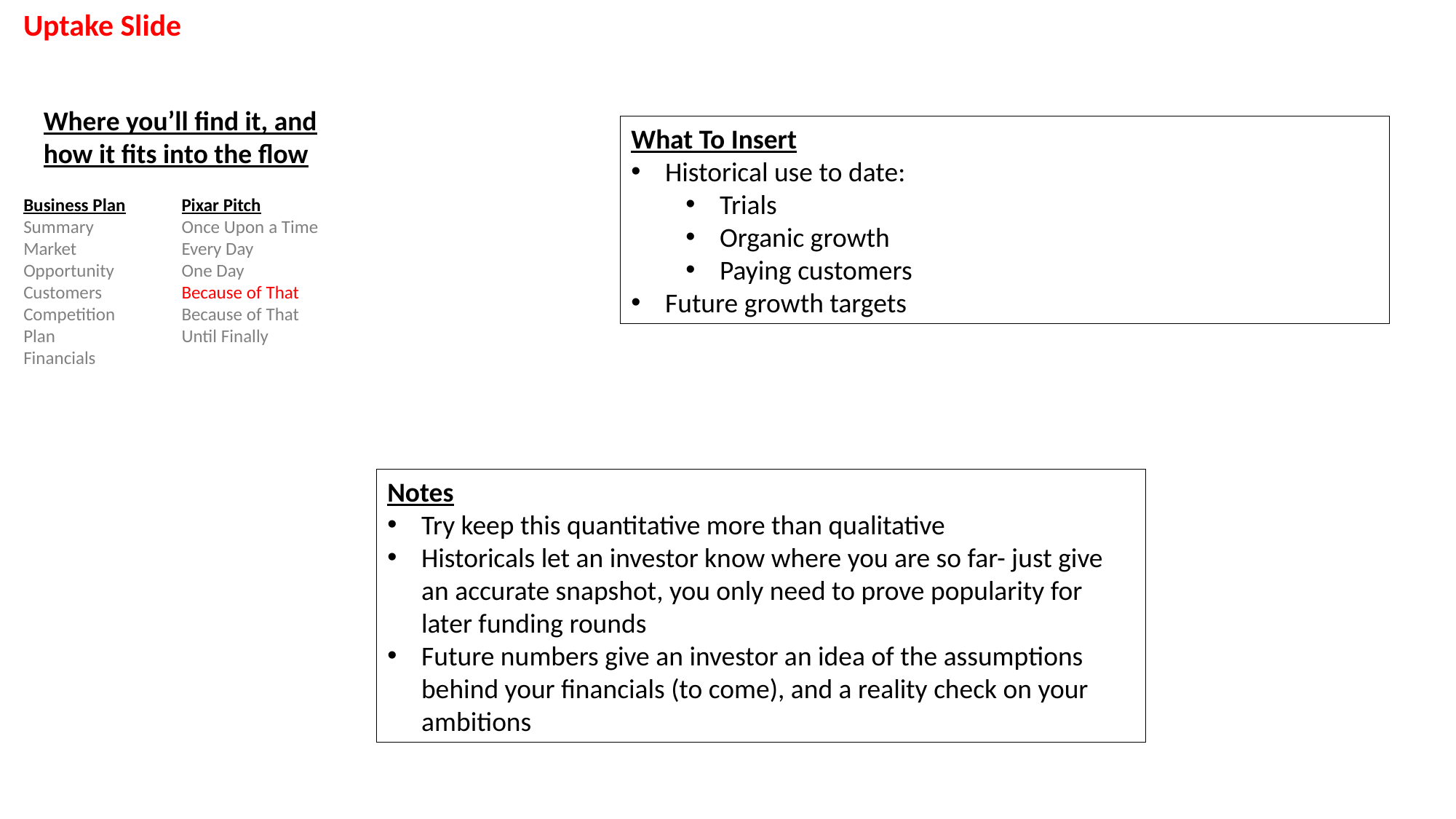

Uptake Slide
Where you’ll find it, and how it fits into the flow
What To Insert
Historical use to date:
Trials
Organic growth
Paying customers
Future growth targets
Business Plan
Summary
Market
Opportunity
Customers
Competition
Plan
Financials
Pixar Pitch
Once Upon a Time
Every Day
One Day
Because of That
Because of That
Until Finally
Notes
Try keep this quantitative more than qualitative
Historicals let an investor know where you are so far- just give an accurate snapshot, you only need to prove popularity for later funding rounds
Future numbers give an investor an idea of the assumptions behind your financials (to come), and a reality check on your ambitions